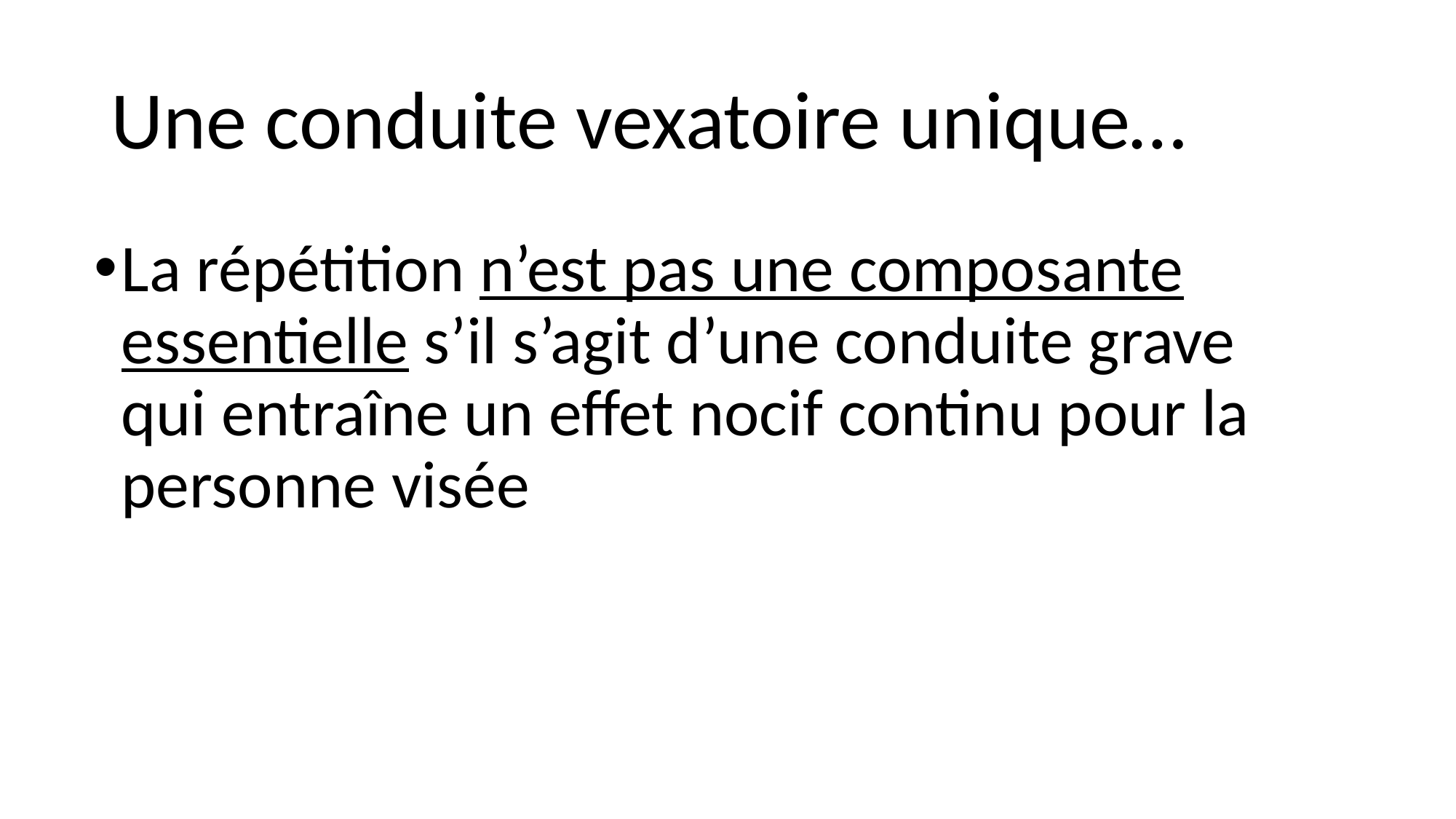

# Une conduite vexatoire unique…
La répétition n’est pas une composante essentielle s’il s’agit d’une conduite grave qui entraîne un effet nocif continu pour la personne visée